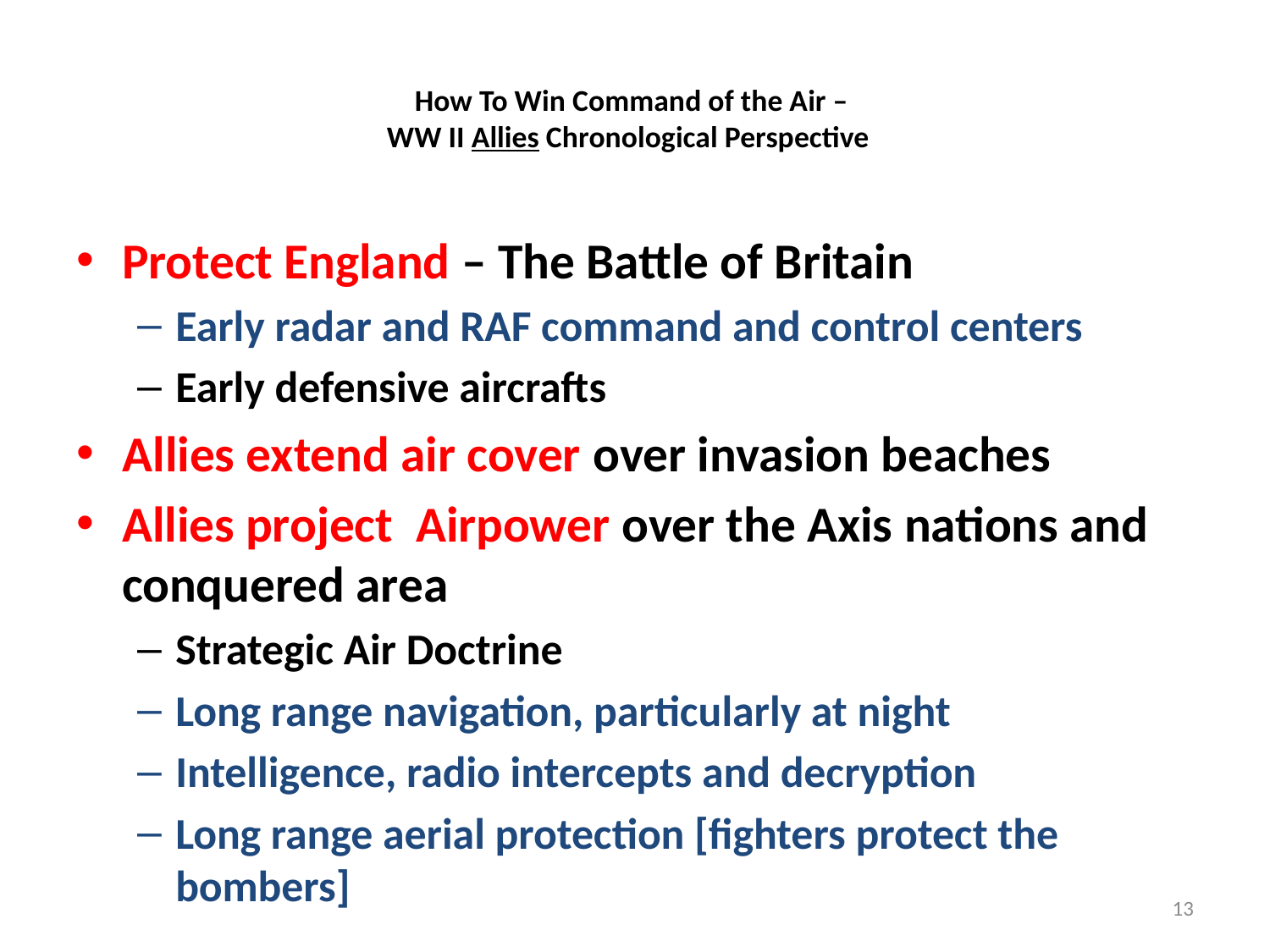

# How To Win Command of the Air – WW II Allies Chronological Perspective
Protect England – The Battle of Britain
Early radar and RAF command and control centers
Early defensive aircrafts
Allies extend air cover over invasion beaches
Allies project  Airpower over the Axis nations and conquered area
Strategic Air Doctrine
Long range navigation, particularly at night
Intelligence, radio intercepts and decryption
Long range aerial protection [fighters protect the bombers]
13